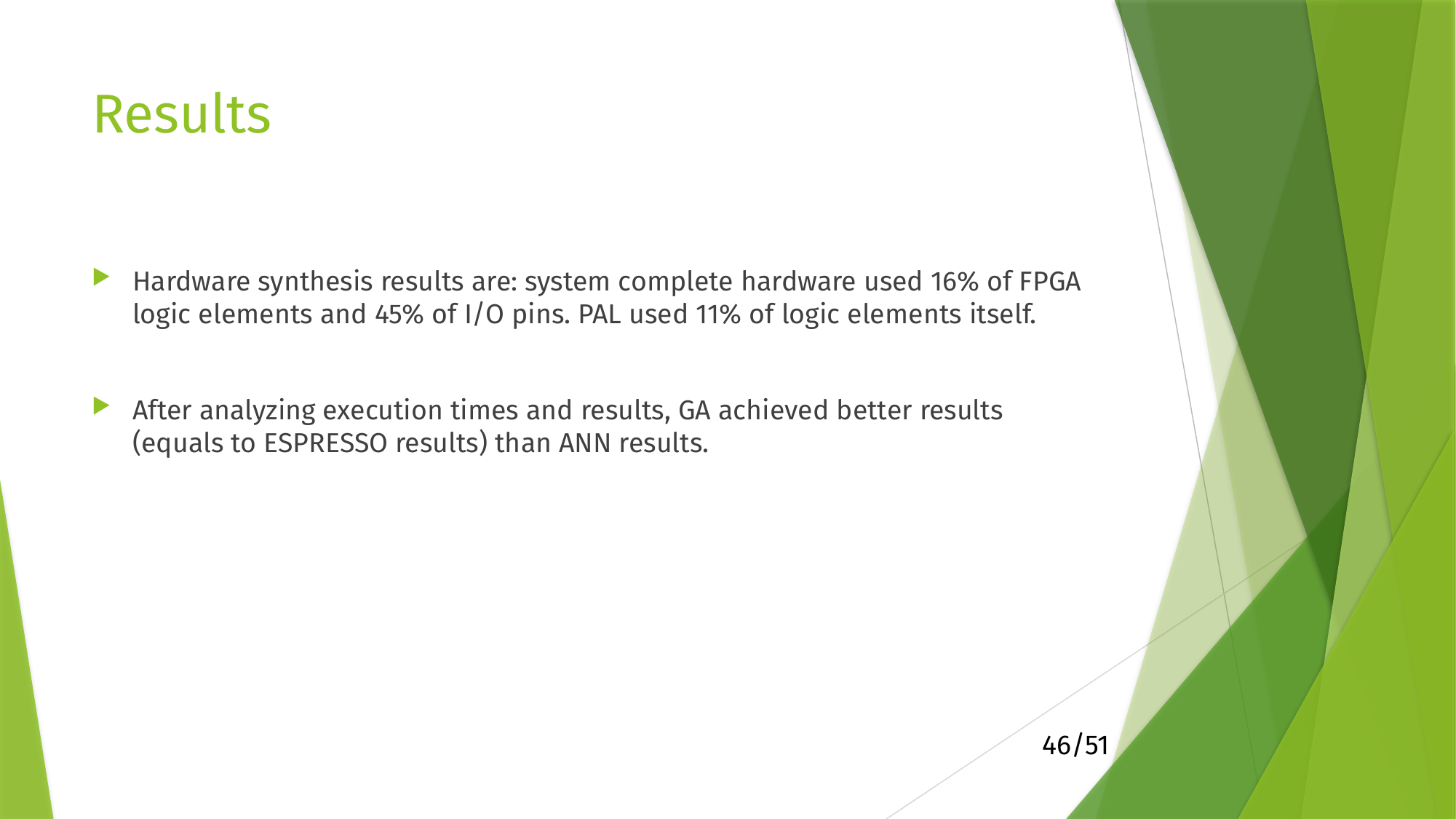

# Results
Hardware synthesis results are: system complete hardware used 16% of FPGA logic elements and 45% of I/O pins. PAL used 11% of logic elements itself.

After analyzing execution times and results, GA achieved better results (equals to ESPRESSO results) than ANN results.
46/51